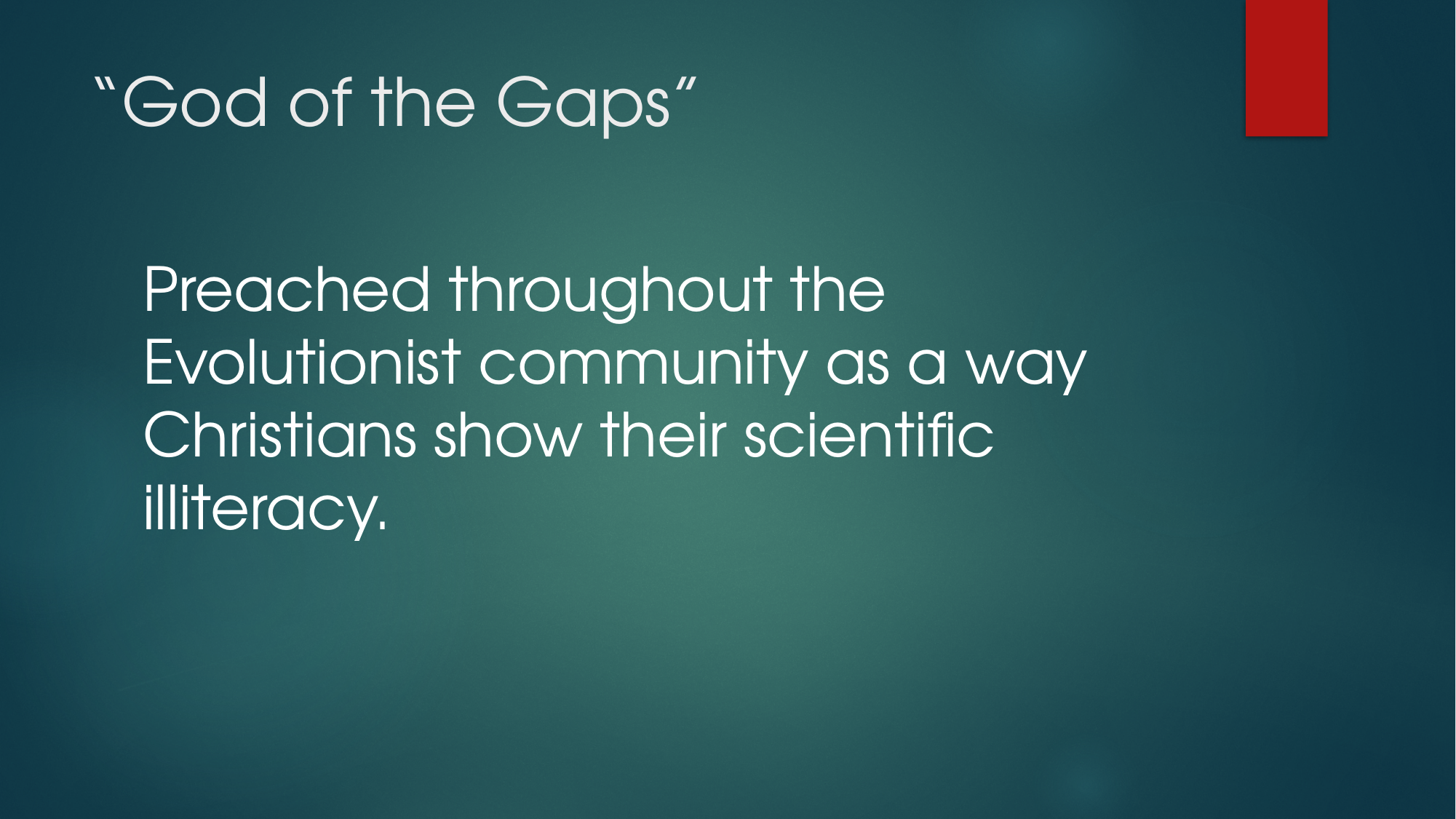

# “God of the Gaps”
Preached throughout the Evolutionist community as a way Christians show their scientific illiteracy.